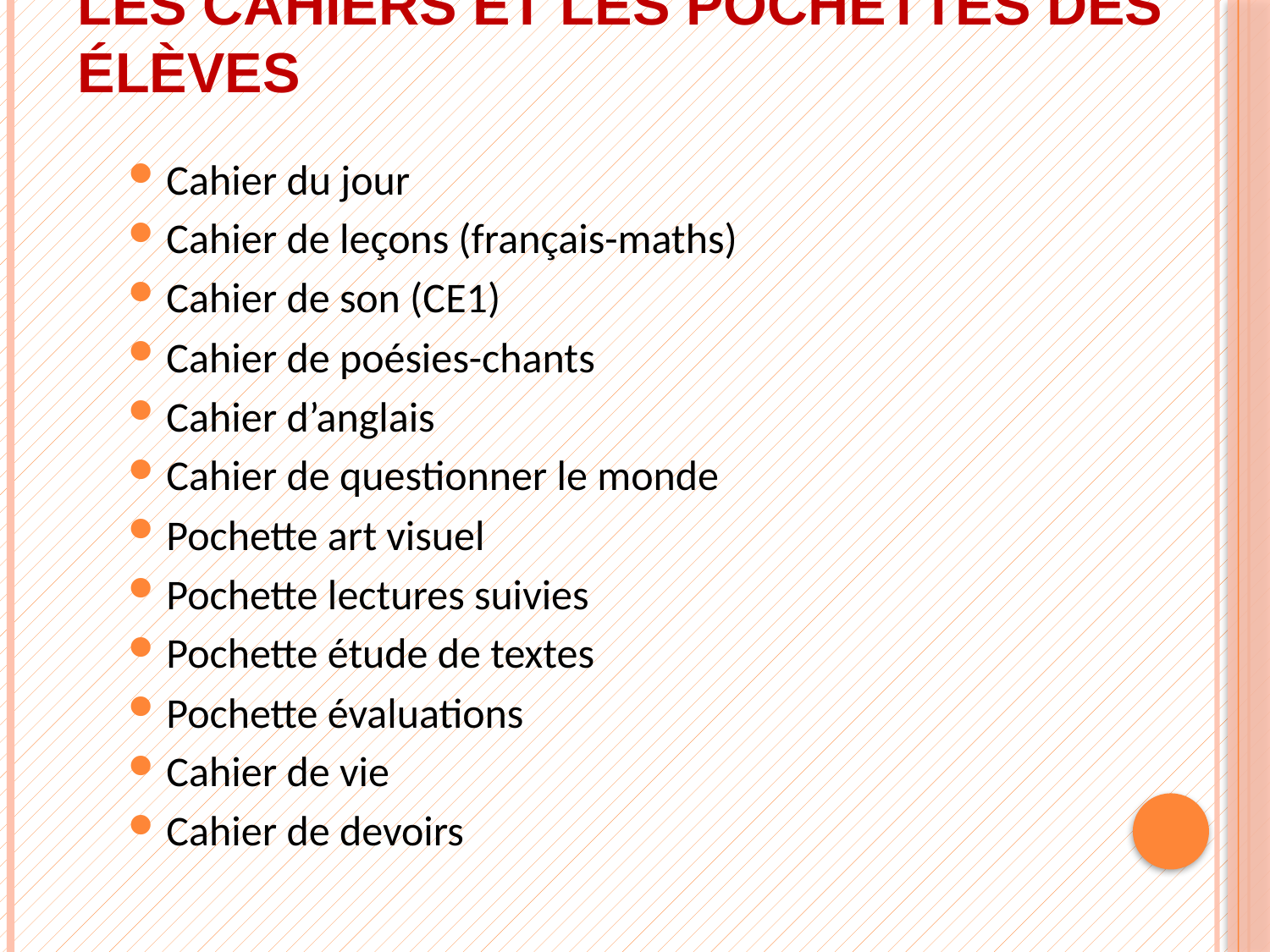

# Les cahiers et les pochettes des élèves
Cahier du jour
Cahier de leçons (français-maths)
Cahier de son (CE1)
Cahier de poésies-chants
Cahier d’anglais
Cahier de questionner le monde
Pochette art visuel
Pochette lectures suivies
Pochette étude de textes
Pochette évaluations
Cahier de vie
Cahier de devoirs